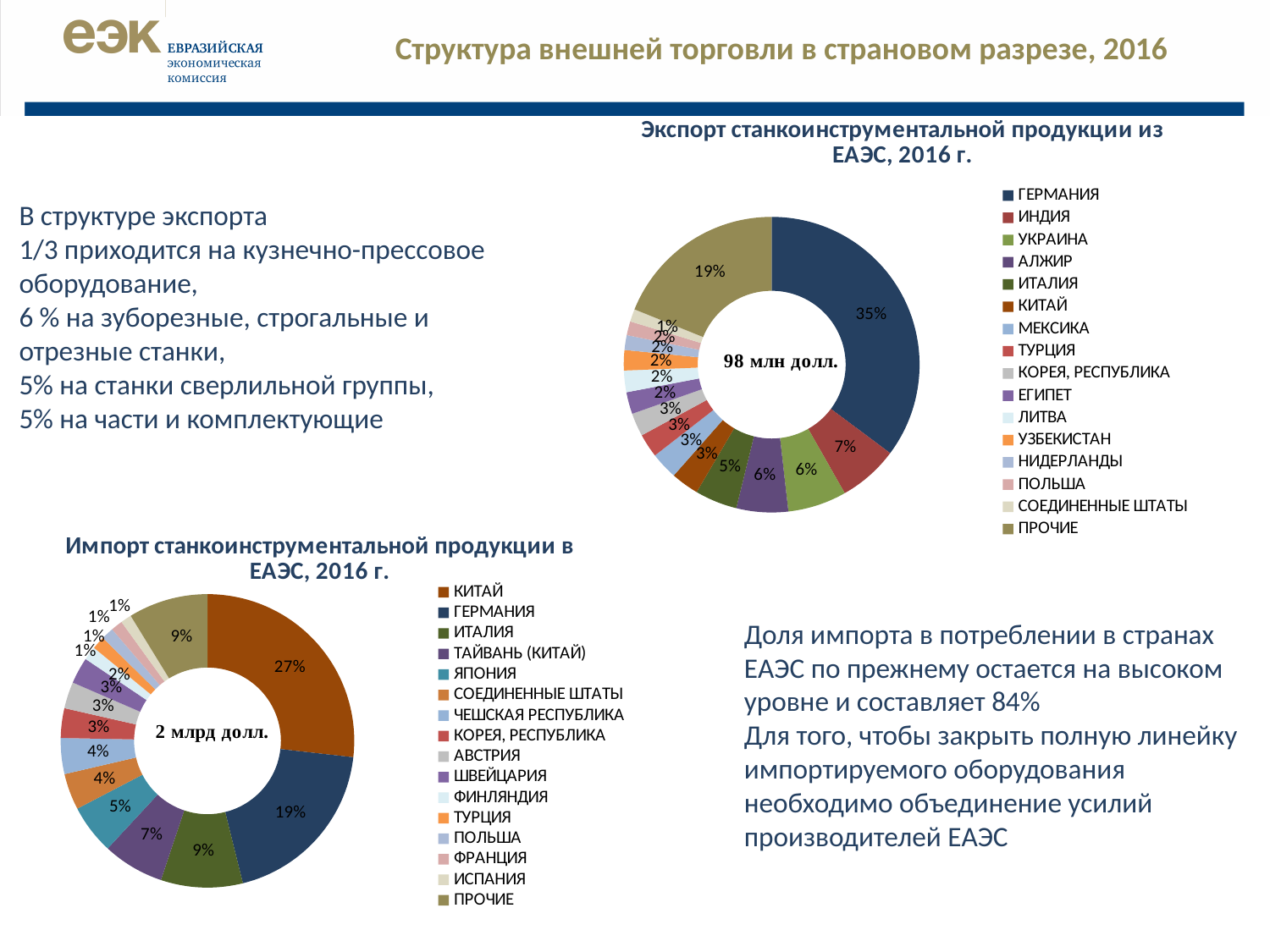

# Структура внешней торговли в страновом разрезе, 2016

### Chart: Экспорт станкоинструментальной продукции из ЕАЭС, 2016 г.

| Category |  |
|---|---|
| ГЕРМАНИЯ | 35.212568059453346 |
| ИНДИЯ | 6.562427501454479 |
| УКРАИНА | 6.421514464810123 |
| АЛЖИР | 5.653688718156164 |
| ИТАЛИЯ | 4.61561650562325 |
| КИТАЙ | 3.0477652141694254 |
| МЕКСИКА | 2.963431982837586 |
| ТУРЦИЯ | 2.5857983501473027 |
| КОРЕЯ, РЕСПУБЛИКА | 2.542208223405089 |
| ЕГИПЕТ | 2.4006847905871846 |
| ЛИТВА | 2.354906197564029 |
| УЗБЕКИСТАН | 2.2260554853033736 |
| НИДЕРЛАНДЫ | 1.620264722884505 |
| ПОЛЬША | 1.525355397852082 |
| СОЕДИНЕННЫЕ ШТАТЫ | 1.3726857949072888 |
| ПРОЧИЕ | 18.895028590844788 |
В структуре экспорта
1/3 приходится на кузнечно-прессовое оборудование,
6 % на зуборезные, строгальные и отрезные станки,
5% на станки сверлильной группы,
5% на части и комплектующие

### Chart: Импорт станкоинструментальной продукции в ЕАЭС, 2016 г.

| Category |  |
|---|---|
| КИТАЙ | 26.782625923843888 |
| ГЕРМАНИЯ | 19.33668454236442 |
| ИТАЛИЯ | 9.021789132661967 |
| ТАЙВАНЬ (КИТАЙ) | 6.751188102075761 |
| ЯПОНИЯ | 5.465257115178446 |
| СОЕДИНЕННЫЕ ШТАТЫ | 3.999093824757634 |
| ЧЕШСКАЯ РЕСПУБЛИКА | 3.954172673037868 |
| КОРЕЯ, РЕСПУБЛИКА | 3.2730401891982446 |
| АВСТРИЯ | 2.927358406760809 |
| ШВЕЙЦАРИЯ | 2.9079274086729257 |
| ФИНЛЯНДИЯ | 1.5163674601445152 |
| ТУРЦИЯ | 1.4434790579178136 |
| ПОЛЬША | 1.371586525068331 |
| ФРАНЦИЯ | 1.290692320839372 |
| ИСПАНИЯ | 1.2015309282610596 |
| ПРОЧИЕ | 8.757206389216947 |
Доля импорта в потреблении в странах ЕАЭС по прежнему остается на высоком уровне и составляет 84%
Для того, чтобы закрыть полную линейку импортируемого оборудования необходимо объединение усилий производителей ЕАЭС